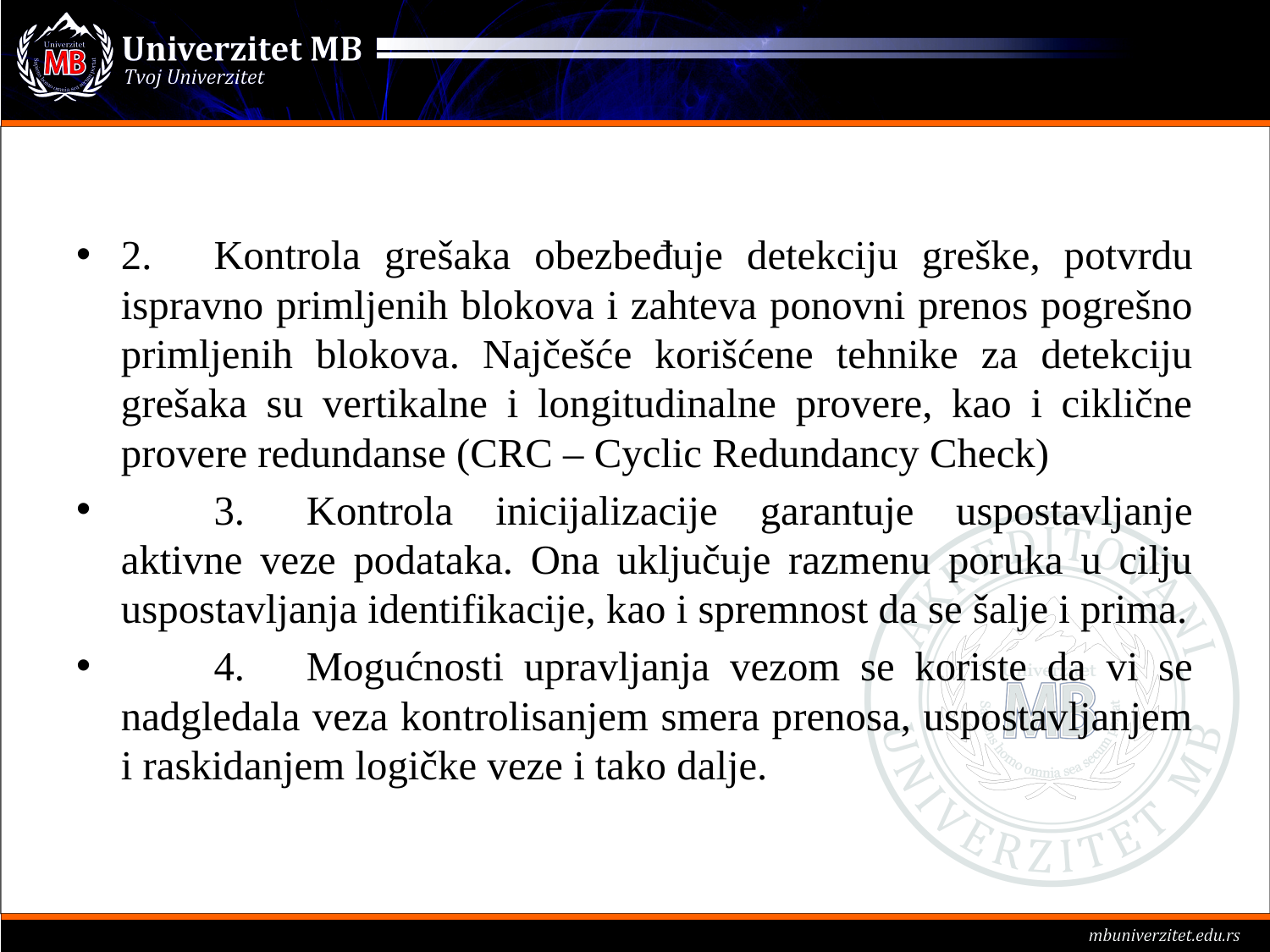

#
2.	Kontrola grešaka obezbeđuje detekciju greške, potvrdu ispravno primljenih blokova i zahteva ponovni prenos pogrešno primljenih blokova. Najčešće korišćene tehnike za detekciju grešaka su vertikalne i longitudinalne provere, kao i ciklične provere redundanse (CRC – Cyclic Redundancy Check)
	3.	Kontrola inicijalizacije garantuje uspostavljanje aktivne veze podataka. Ona uključuje razmenu poruka u cilju uspostavljanja identifikacije, kao i spremnost da se šalje i prima.
	4.	Mogućnosti upravljanja vezom se koriste da vi se nadgledala veza kontrolisanjem smera prenosa, uspostavljanjem i raskidanjem logičke veze i tako dalje.